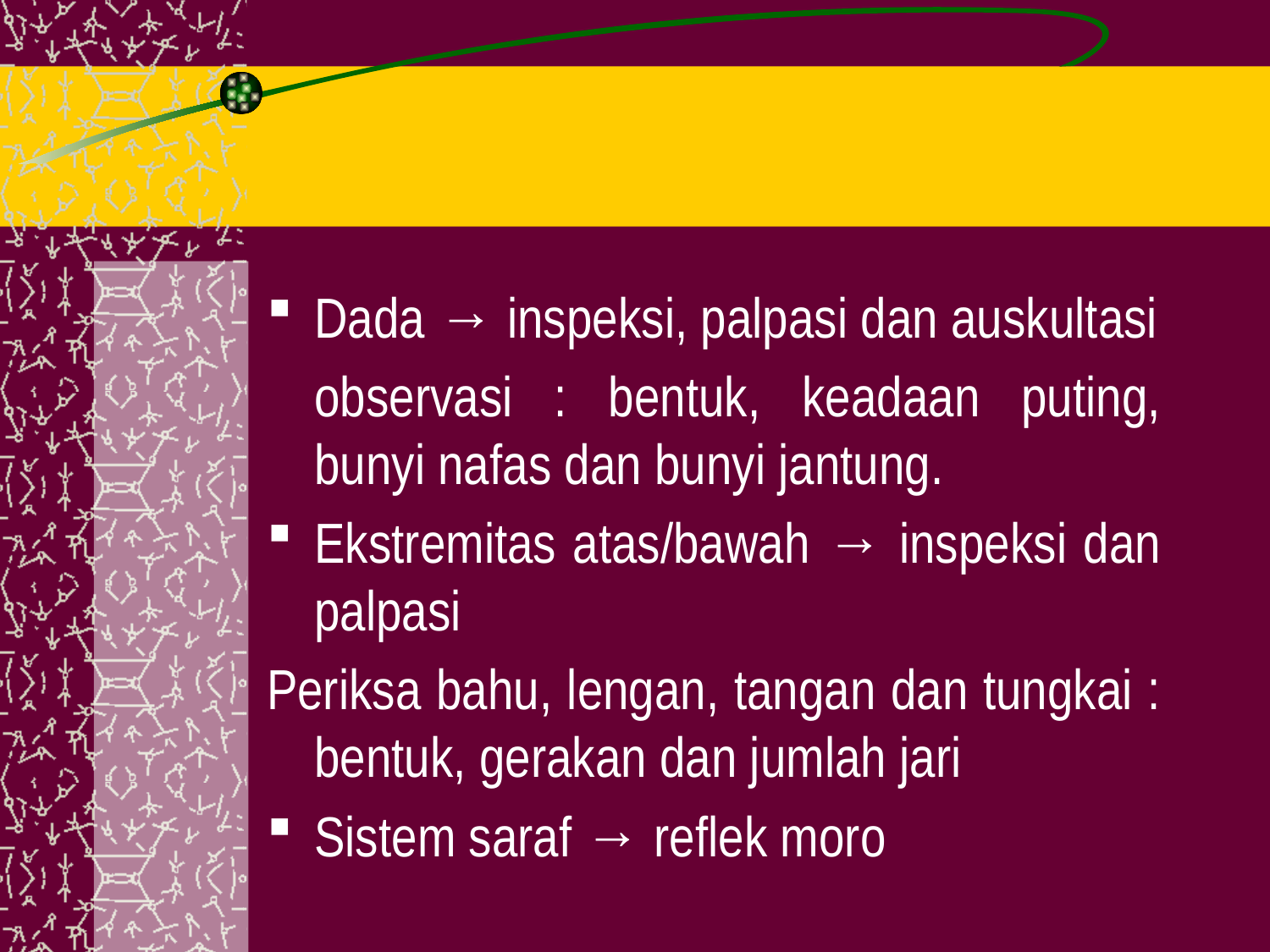

Dada → inspeksi, palpasi dan auskultasi
	observasi : bentuk, keadaan puting, bunyi nafas dan bunyi jantung.
Ekstremitas atas/bawah → inspeksi dan palpasi
Periksa bahu, lengan, tangan dan tungkai : bentuk, gerakan dan jumlah jari
Sistem saraf → reflek moro